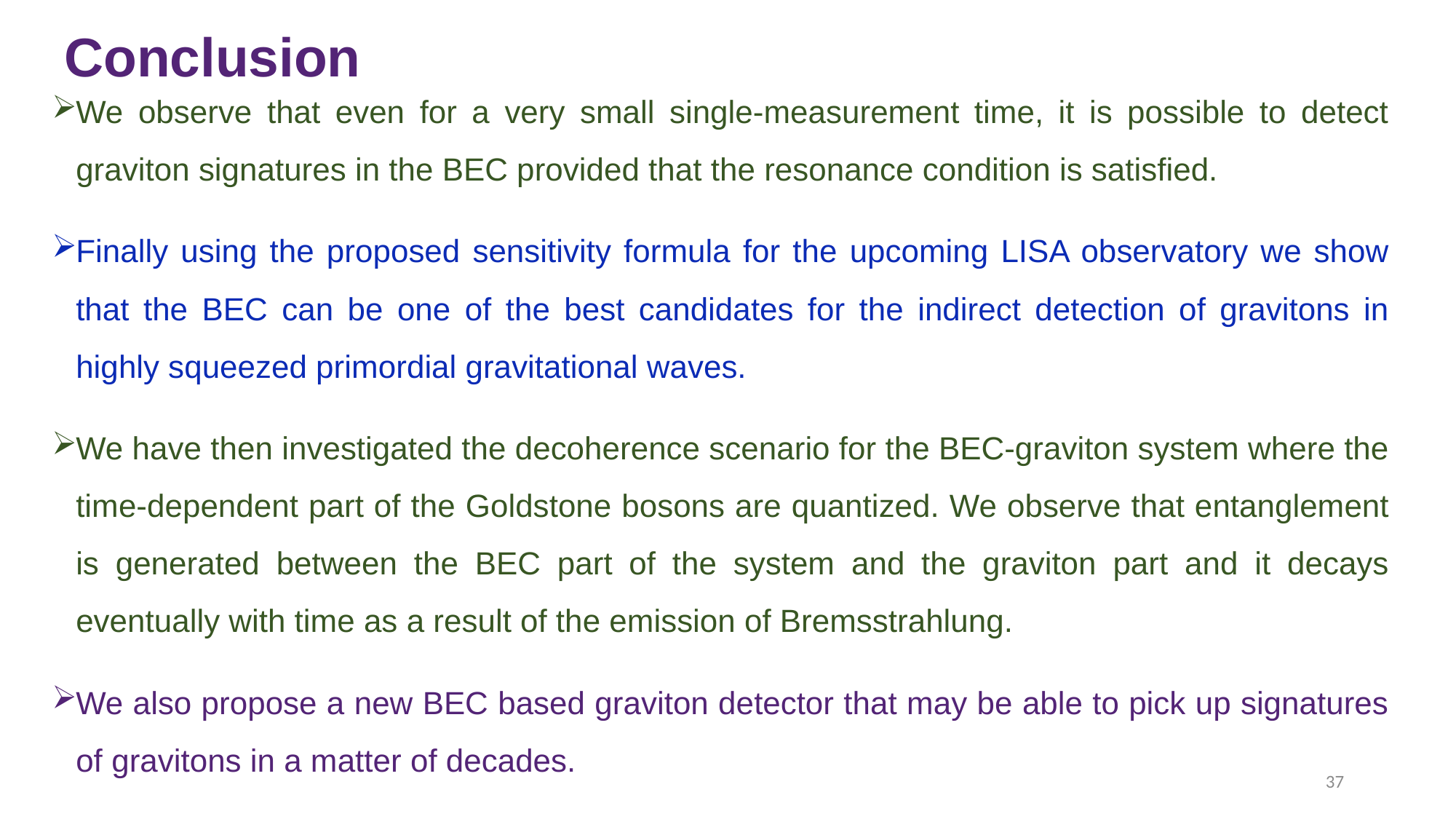

Conclusion
We observe that even for a very small single-measurement time, it is possible to detect graviton signatures in the BEC provided that the resonance condition is satisfied.
Finally using the proposed sensitivity formula for the upcoming LISA observatory we show that the BEC can be one of the best candidates for the indirect detection of gravitons in highly squeezed primordial gravitational waves.
We have then investigated the decoherence scenario for the BEC-graviton system where the time-dependent part of the Goldstone bosons are quantized. We observe that entanglement is generated between the BEC part of the system and the graviton part and it decays eventually with time as a result of the emission of Bremsstrahlung.
We also propose a new BEC based graviton detector that may be able to pick up signatures of gravitons in a matter of decades.

37